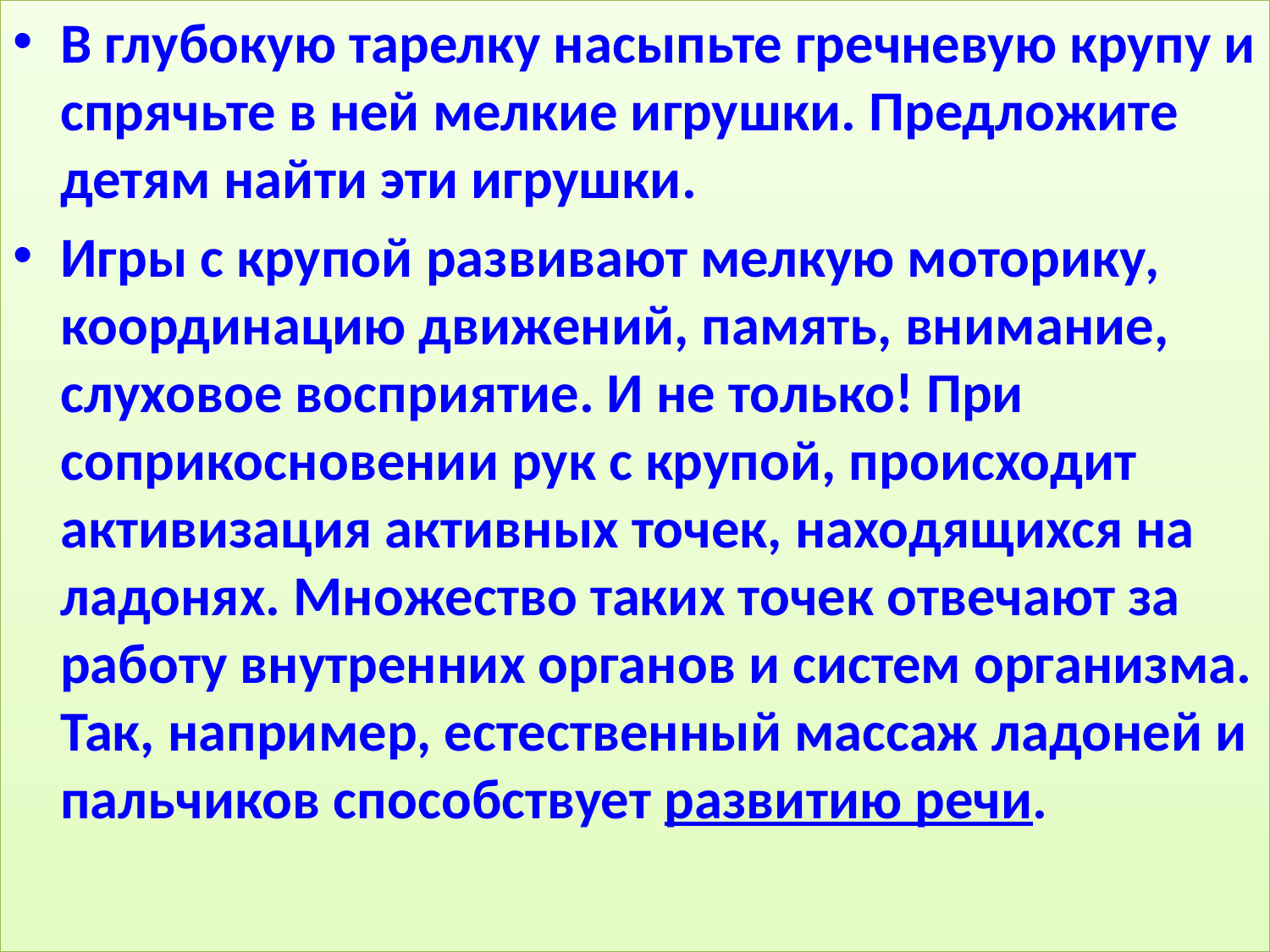

В глубокую тарелку насыпьте гречневую крупу и спрячьте в ней мелкие игрушки. Предложите детям найти эти игрушки.
Игры с крупой развивают мелкую моторику, координацию движений, память, внимание, слуховое восприятие. И не только! При соприкосновении рук с крупой, происходит активизация активных точек, находящихся на ладонях. Множество таких точек отвечают за работу внутренних органов и систем организма. Так, например, естественный массаж ладоней и пальчиков способствует развитию речи.

#